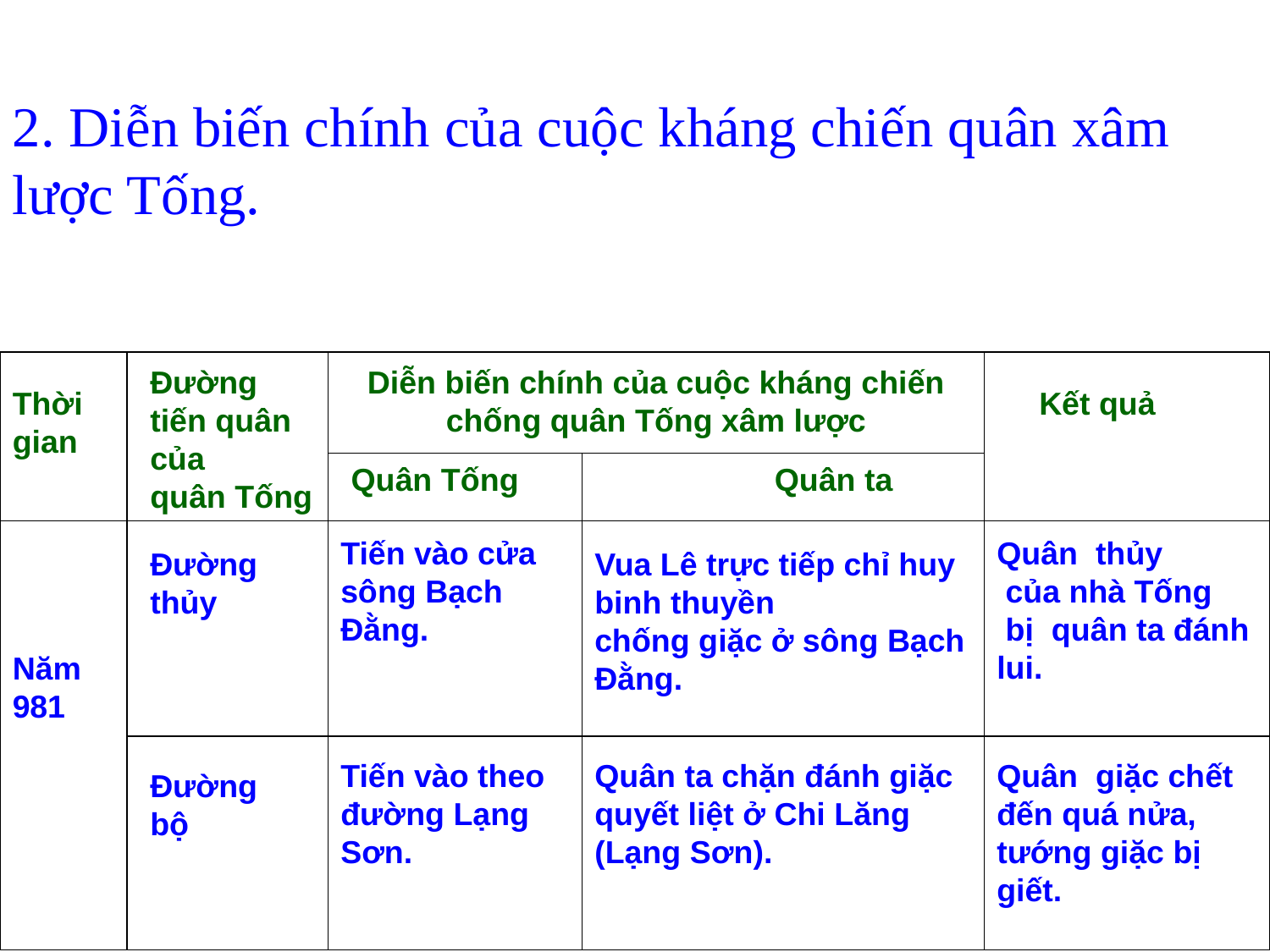

2. Diễn biến chính của cuộc kháng chiến quân xâm lược Tống.
|  |  |  |  |  |
| --- | --- | --- | --- | --- |
|  |  |  |  |  |
|  |  |  |  |  |
|  |  |  |  |  |
Đường tiến quân của
quân Tống
Diễn biến chính của cuộc kháng chiến chống quân Tống xâm lược
Thời gian
Kết quả
Quân Tống
Quân ta
Tiến vào cửa sông Bạch Đằng.
Quân  thủy
 của nhà Tống
 bị  quân ta đánh lui.
Đường
thủy
Vua Lê trực tiếp chỉ huy binh thuyền
chống giặc ở sông Bạch Đằng.
Năm
981
Tiến vào theo đường Lạng Sơn.
Quân ta chặn đánh giặc quyết liệt ở Chi Lăng (Lạng Sơn).
Quân  giặc chết đến quá nửa, tướng giặc bị giết.
Đường
bộ